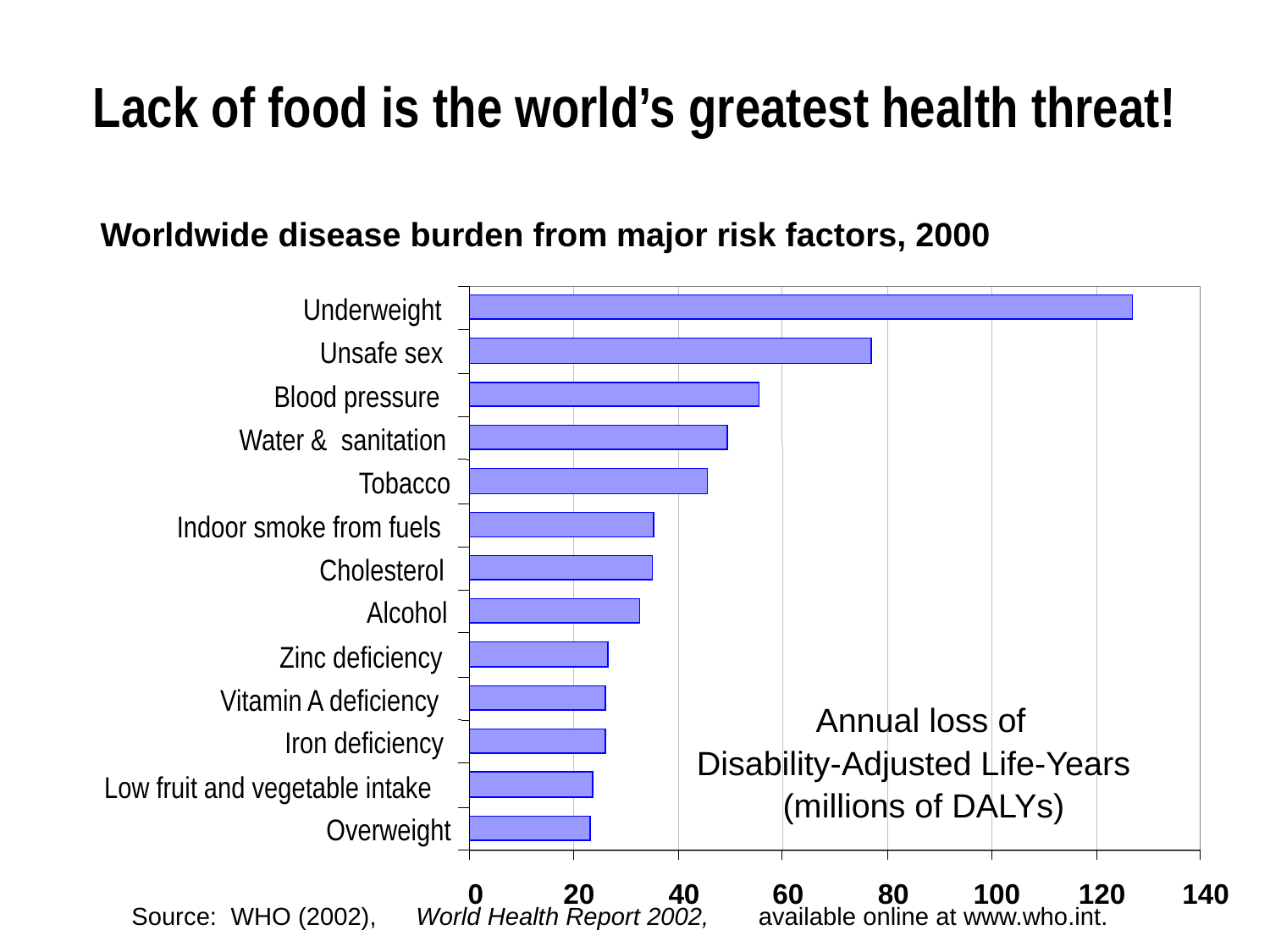

# Lack of food is the world’s greatest health threat!

Worldwide disease burden from major risk factors, 2000

Underweight

Unsafe sex

Blood pressure

Water &  sanitation

Tobacco

Indoor smoke from fuels

Cholesterol

Alcohol

Zinc deficiency

Vitamin A deficiency

Annual loss of

Iron deficiency

Disability-Adjusted Life-Years

Low fruit and vegetable intake

(millions of DALYs)

Overweight

0
20
40
60
80
100
120
140
Source:  WHO (2002),
World Health Report 2002,
available online at www.who.int.